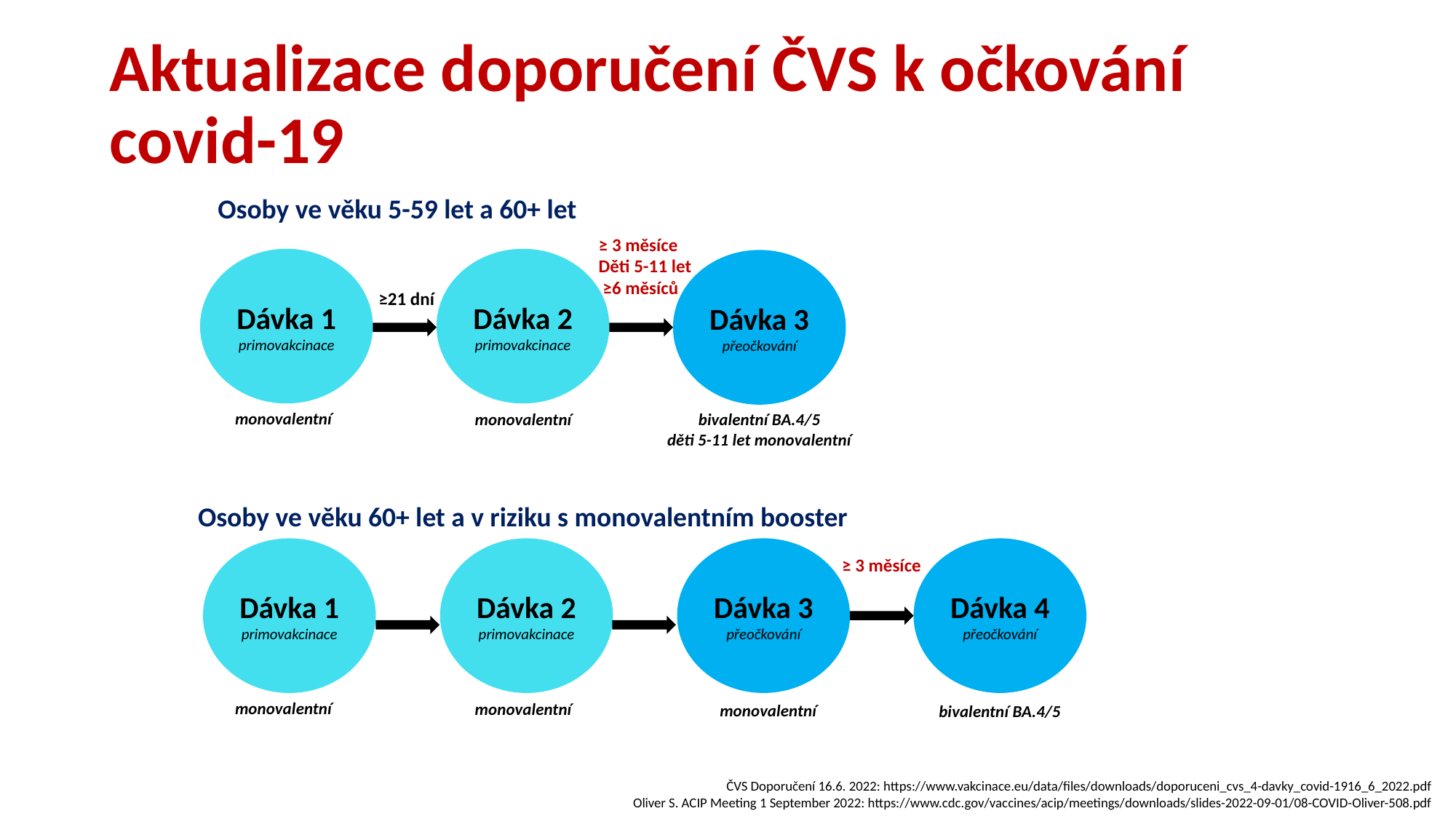

# Aktualizace doporučení ČVS k očkování covid-19
Osoby ve věku 5-59 let a 60+ let
≥ 3 měsíce
Děti 5-11 let
 ≥6 měsíců
Dávka 1
primovakcinace

Dávka 2
primovakcinace

Dávka 3
přeočkování
≥21 dní

monovalentní
monovalentní
bivalentní BA.4/5
děti 5-11 let monovalentní
Osoby ve věku 60+ let a v riziku s monovalentním booster
Dávka 1
primovakcinace
Dávka 2
primovakcinace
Dávka 3
přeočkování
Dávka 4
přeočkování
≥ 3 měsíce

monovalentní
monovalentní
monovalentní
bivalentní BA.4/5
ČVS Doporučení 16.6. 2022: https://www.vakcinace.eu/data/files/downloads/doporuceni_cvs_4-davky_covid-1916_6_2022.pdf
Oliver S. ACIP Meeting 1 September 2022: https://www.cdc.gov/vaccines/acip/meetings/downloads/slides-2022-09-01/08-COVID-Oliver-508.pdf